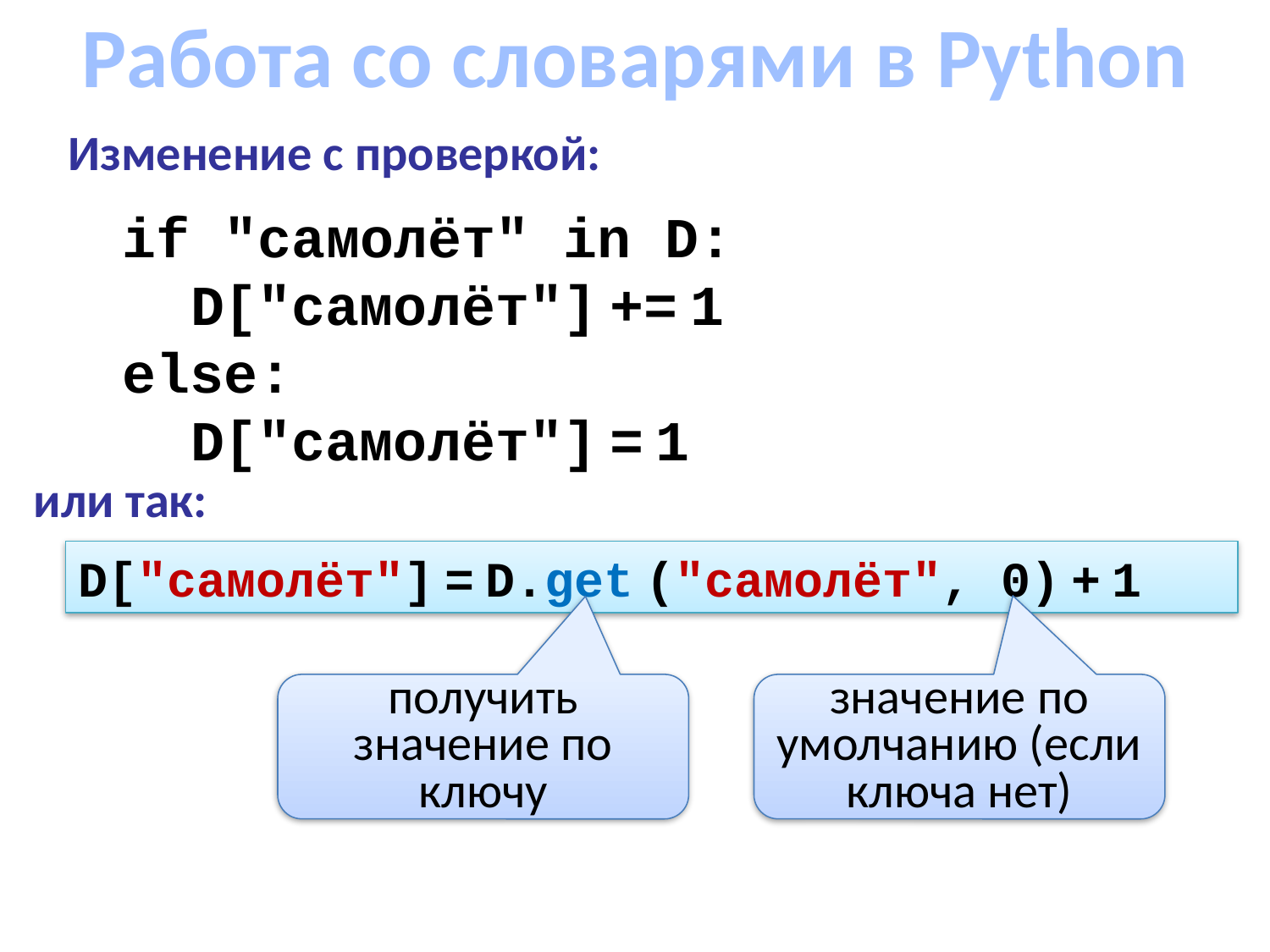

Работа со словарями в Python
Изменение с проверкой:
if "самолёт" in D:
  D["самолёт"] += 1
else:
  D["самолёт"] = 1
или так:
D["самолёт"] = D.get ("самолёт", 0) + 1
получить значение по ключу
значение по умолчанию (если ключа нет)